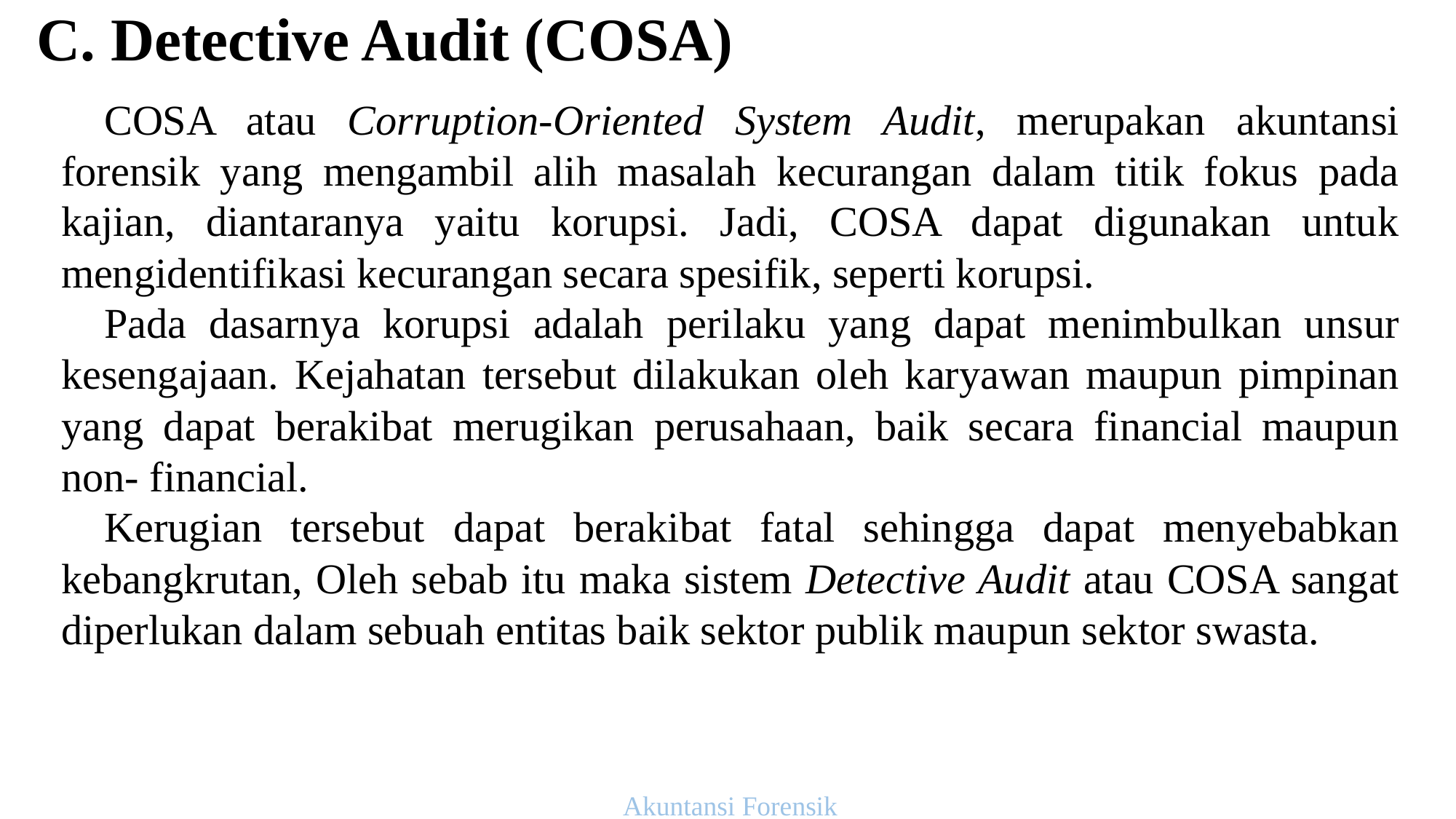

C. Detective Audit (COSA)
COSA atau Corruption-Oriented System Audit, merupakan akuntansi forensik yang mengambil alih masalah kecurangan dalam titik fokus pada kajian, diantaranya yaitu korupsi. Jadi, COSA dapat digunakan untuk mengidentifikasi kecurangan secara spesifik, seperti korupsi.
Pada dasarnya korupsi adalah perilaku yang dapat menimbulkan unsur kesengajaan. Kejahatan tersebut dilakukan oleh karyawan maupun pimpinan yang dapat berakibat merugikan perusahaan, baik secara financial maupun non- financial.
Kerugian tersebut dapat berakibat fatal sehingga dapat menyebabkan kebangkrutan, Oleh sebab itu maka sistem Detective Audit atau COSA sangat diperlukan dalam sebuah entitas baik sektor publik maupun sektor swasta.
Akuntansi Forensik